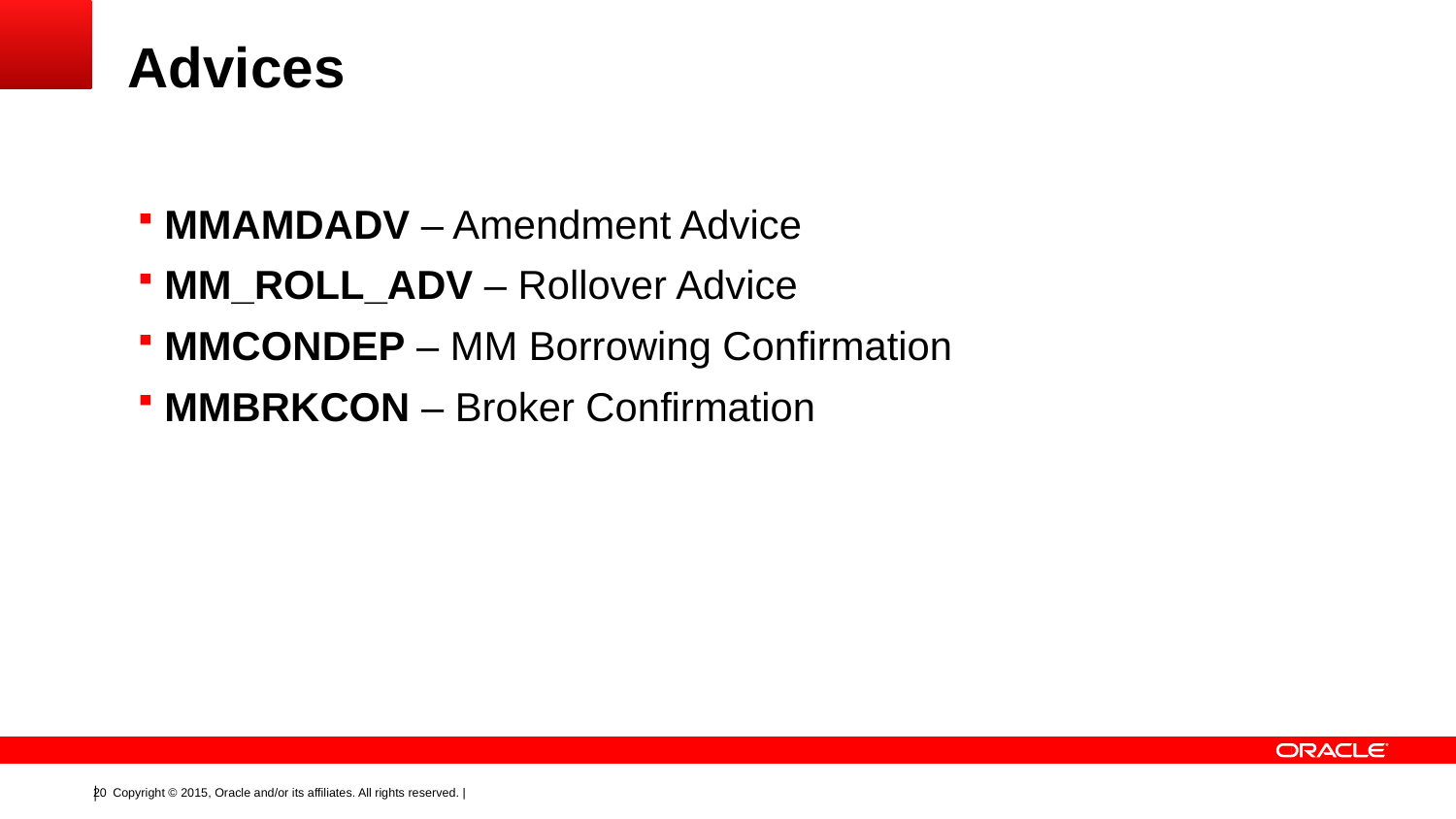

# Advices
MMAMDADV – Amendment Advice
MM_ROLL_ADV – Rollover Advice
MMCONDEP – MM Borrowing Confirmation
MMBRKCON – Broker Confirmation